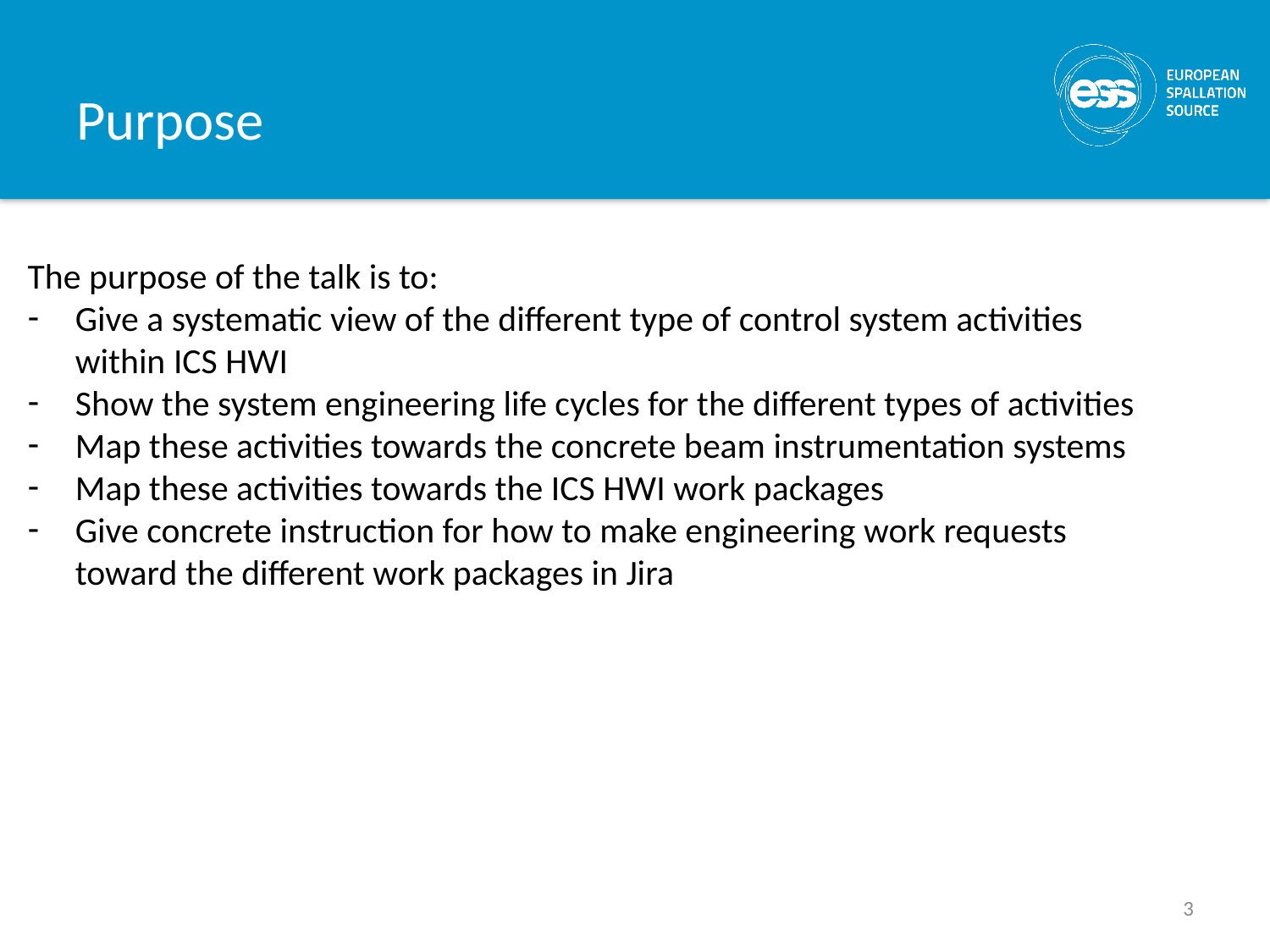

# Purpose

The purpose of the talk is to:
Give a systematic view of the different type of control system activities within ICS HWI
Show the system engineering life cycles for the different types of activities
Map these activities towards the concrete beam instrumentation systems
Map these activities towards the ICS HWI work packages
Give concrete instruction for how to make engineering work requests toward the different work packages in Jira

3